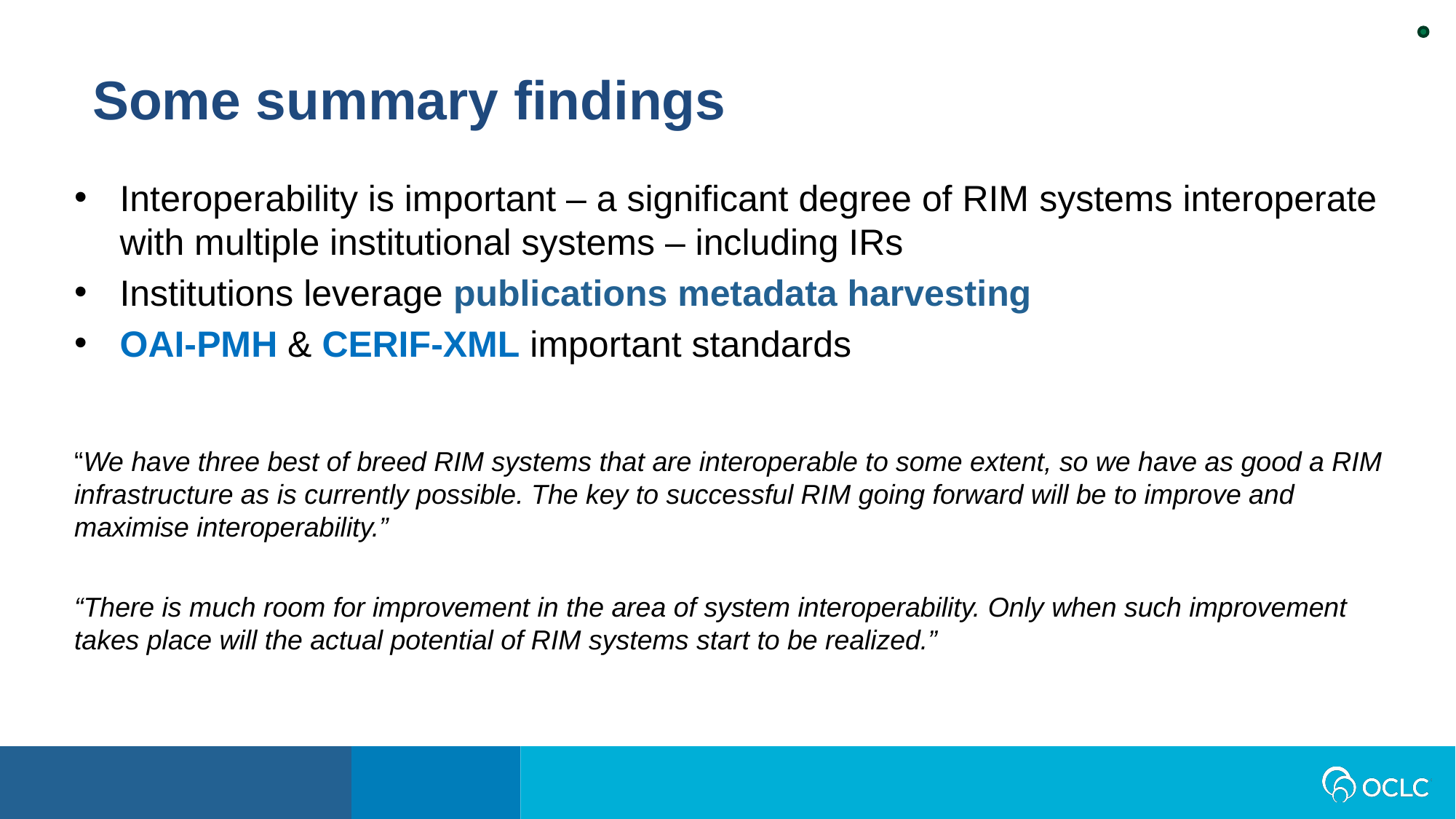

Some summary findings
Interoperability is important – a significant degree of RIM systems interoperate with multiple institutional systems – including IRs
Institutions leverage publications metadata harvesting
OAI-PMH & CERIF-XML important standards

“We have three best of breed RIM systems that are interoperable to some extent, so we have as good a RIM infrastructure as is currently possible. The key to successful RIM going forward will be to improve and maximise interoperability.”

“There is much room for improvement in the area of system interoperability. Only when such improvement takes place will the actual potential of RIM systems start to be realized.”